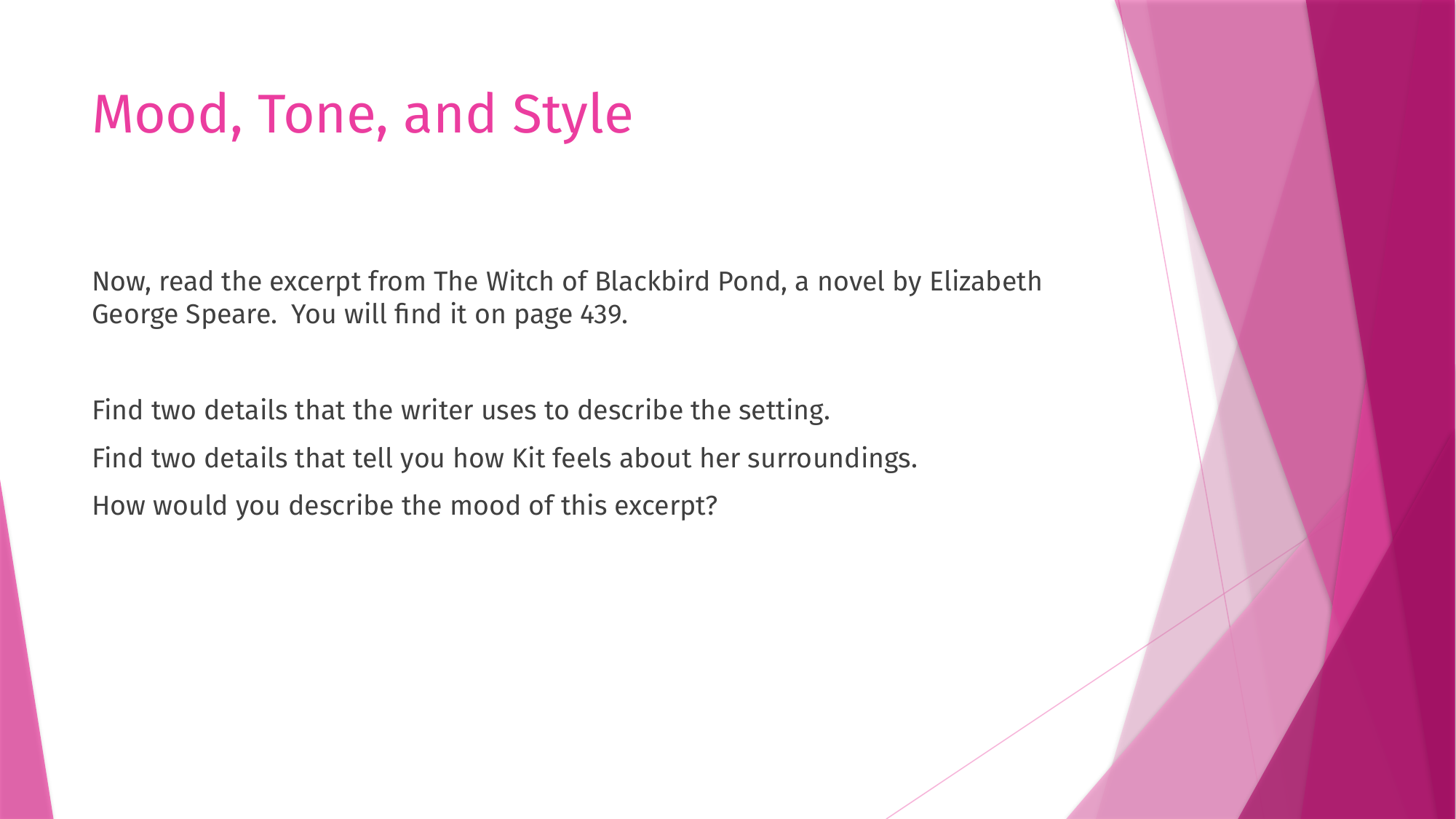

# Mood, Tone, and Style
Now, read the excerpt from The Witch of Blackbird Pond, a novel by Elizabeth George Speare.  You will find it on page 439.

Find two details that the writer uses to describe the setting.
Find two details that tell you how Kit feels about her surroundings.
How would you describe the mood of this excerpt?